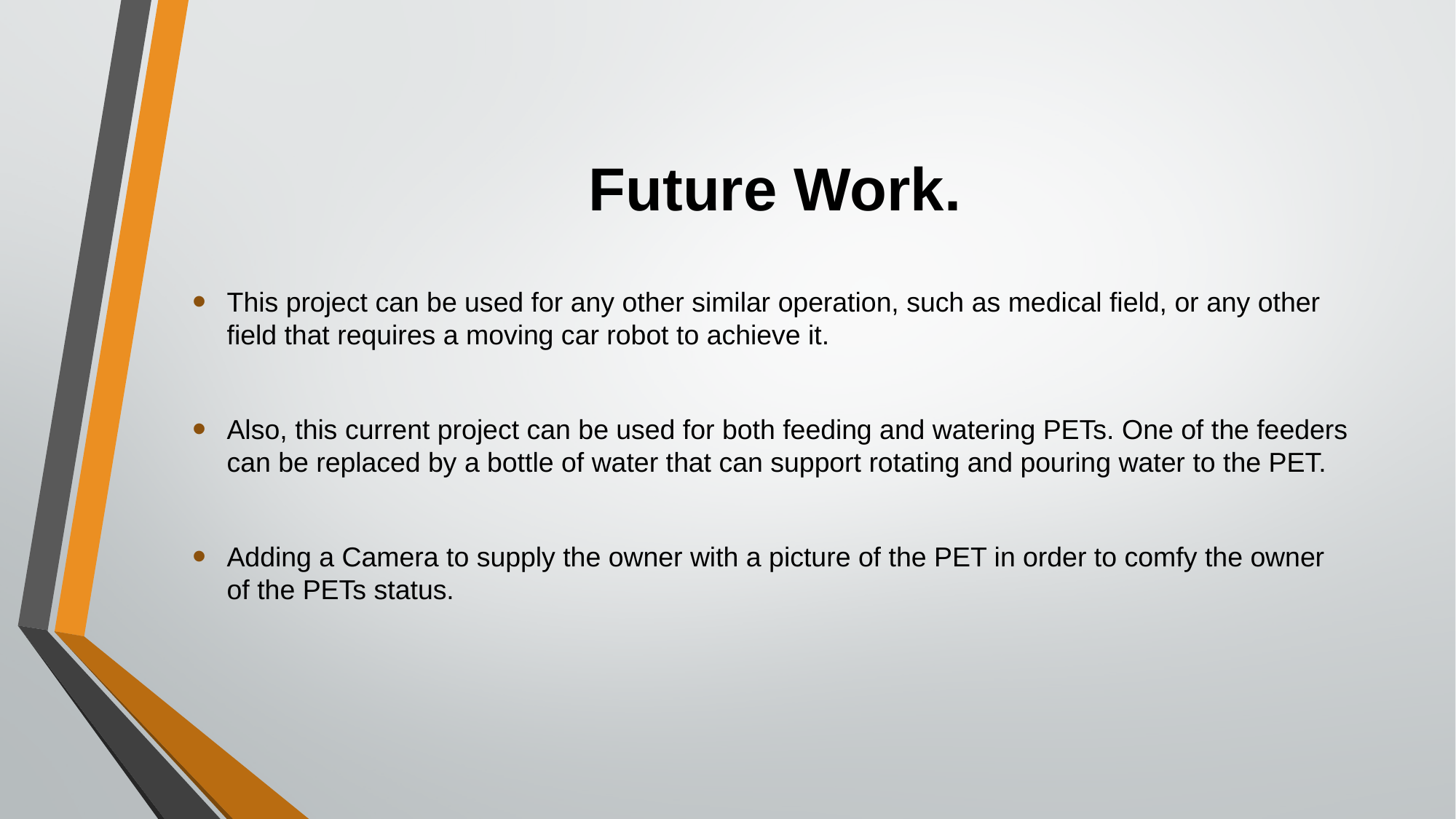

# Future Work.
This project can be used for any other similar operation, such as medical field, or any other field that requires a moving car robot to achieve it.

Also, this current project can be used for both feeding and watering PETs. One of the feeders can be replaced by a bottle of water that can support rotating and pouring water to the PET.

Adding a Camera to supply the owner with a picture of the PET in order to comfy the owner of the PETs status.